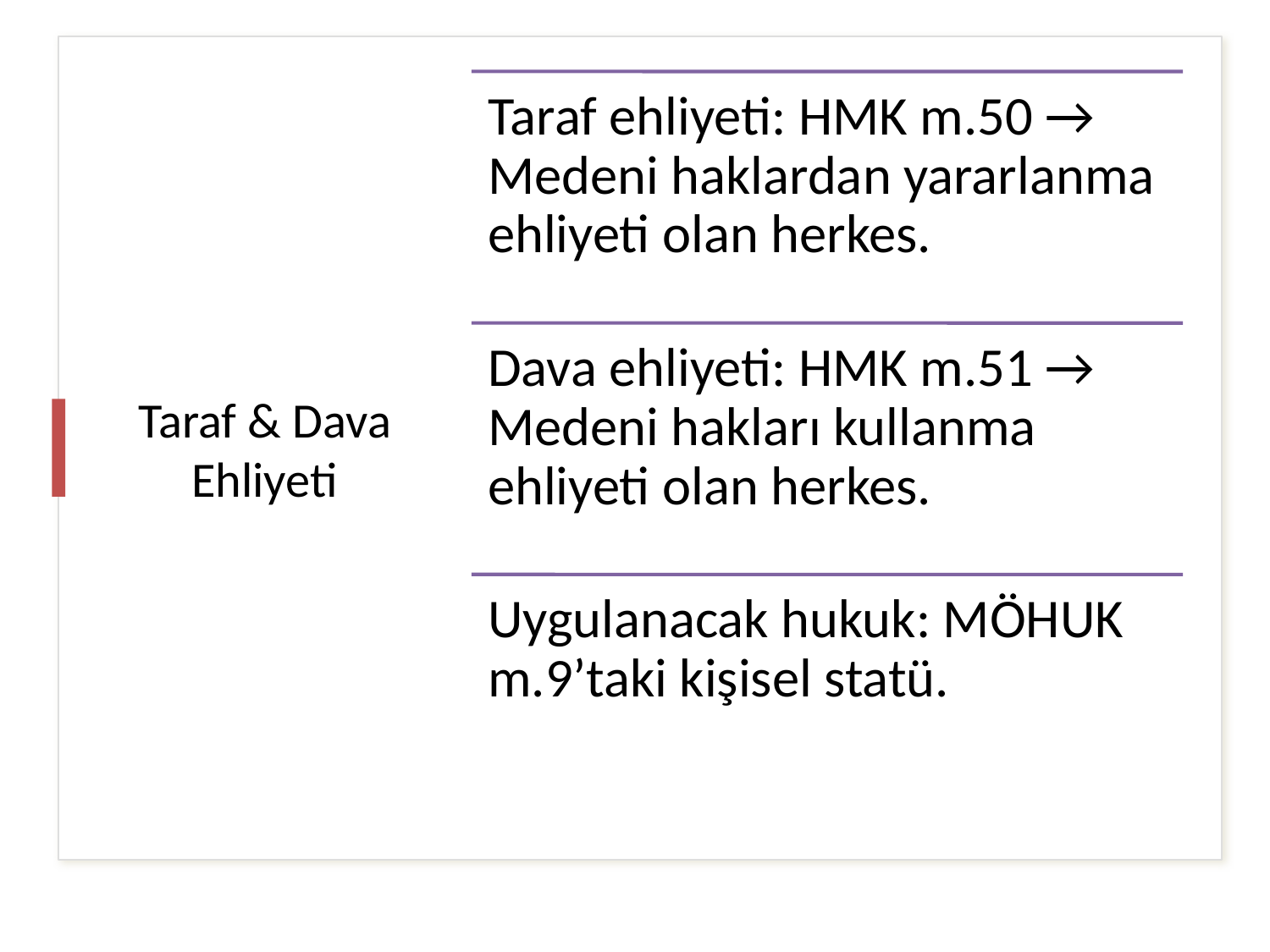

# Taraf & Dava Ehliyeti
Taraf ehliyeti: HMK m.50 → Medeni haklardan yararlanma ehliyeti olan herkes.
Dava ehliyeti: HMK m.51 → Medeni hakları kullanma ehliyeti olan herkes.
Uygulanacak hukuk: MÖHUK m.9’taki kişisel statü.